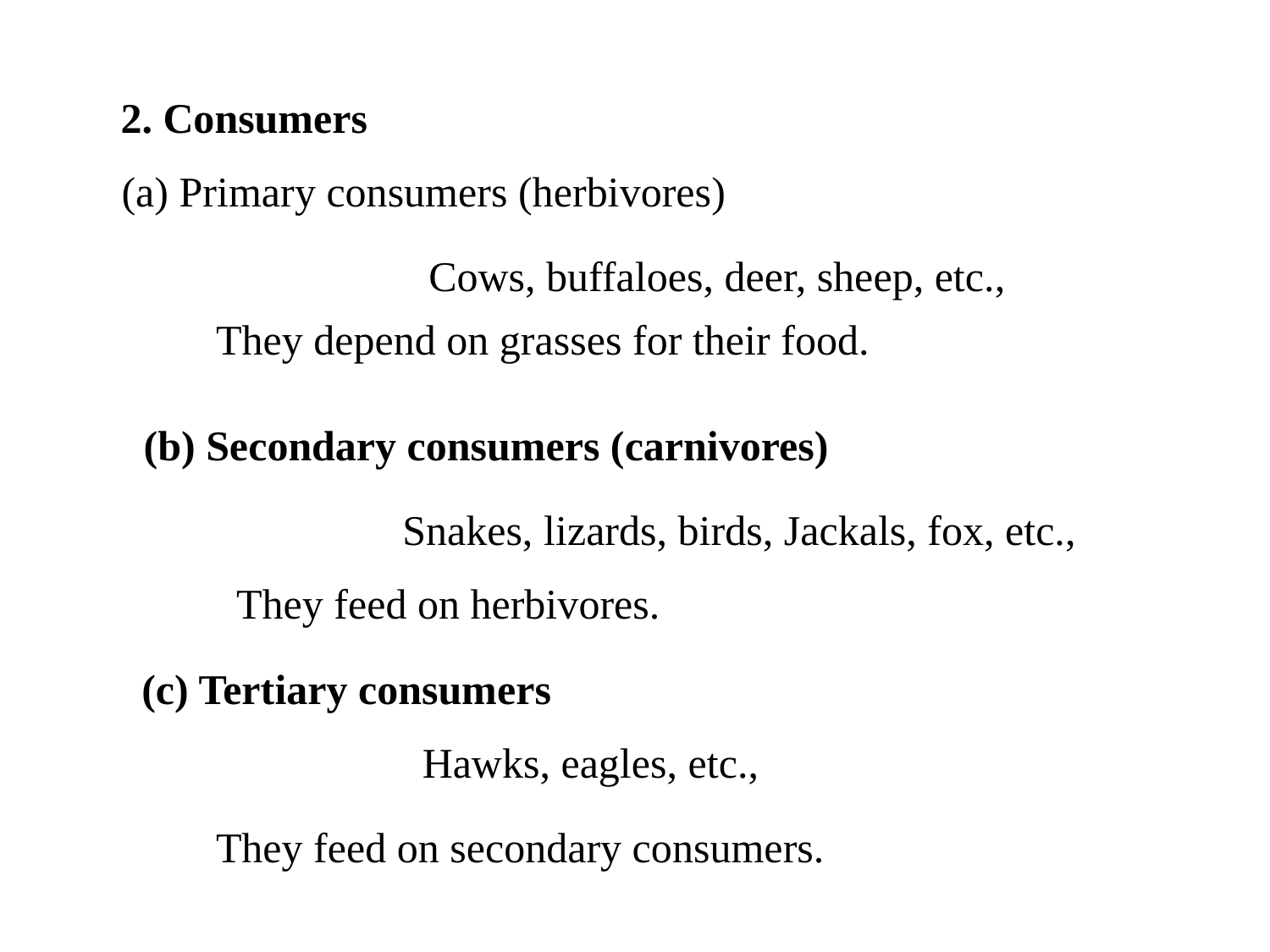

2. Consumers
(a) Primary consumers (herbivores)
Cows, buffaloes, deer, sheep, etc.,
  They depend on grasses for their food.
(b) Secondary consumers (carnivores)
Snakes, lizards, birds, Jackals, fox, etc.,
   They feed on herbivores.
(c) Tertiary consumers
Hawks, eagles, etc.,
 They feed on secondary consumers.